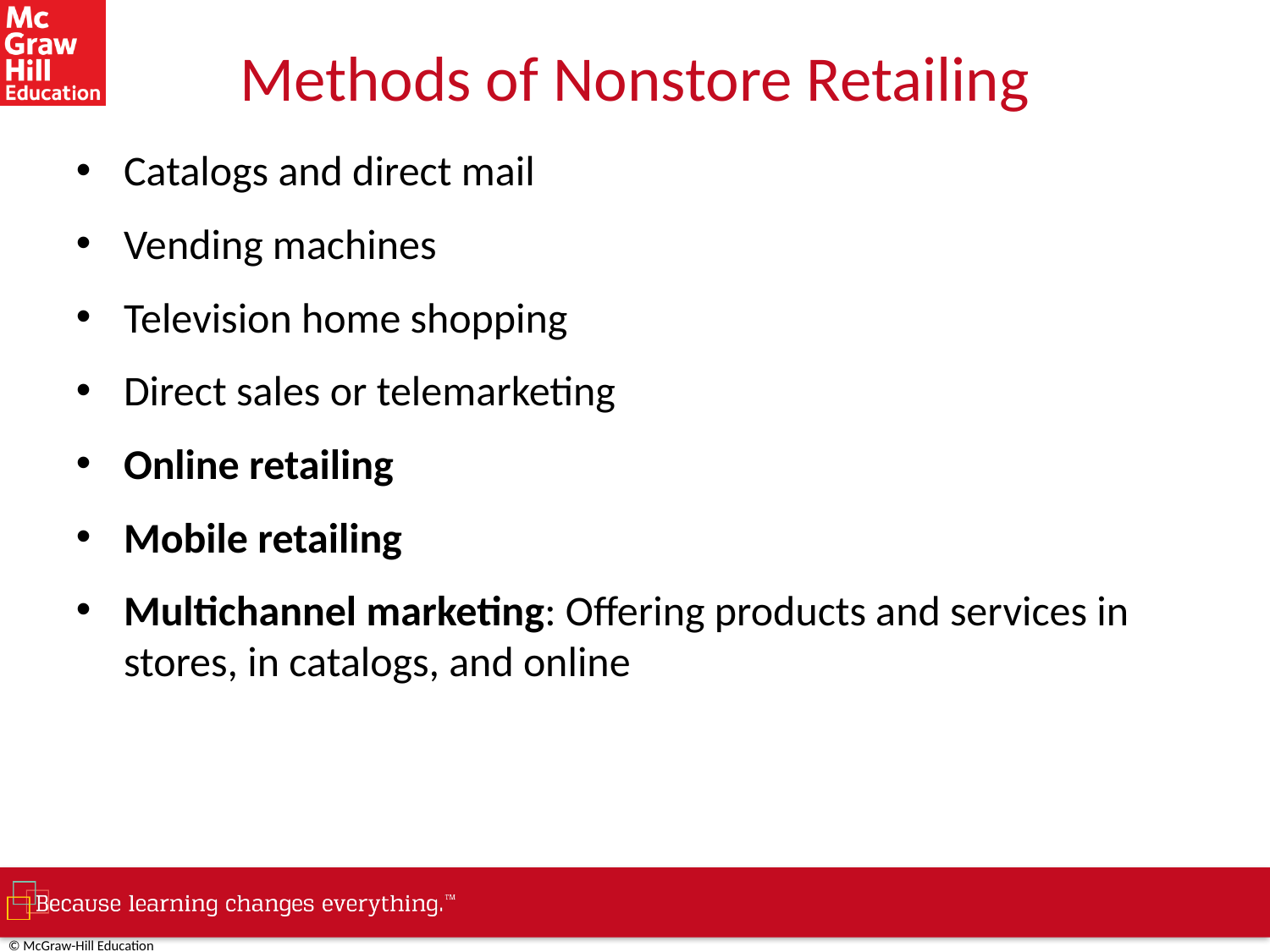

# Methods of Nonstore Retailing
Catalogs and direct mail
Vending machines
Television home shopping
Direct sales or telemarketing
Online retailing
Mobile retailing
Multichannel marketing: Offering products and services in stores, in catalogs, and online